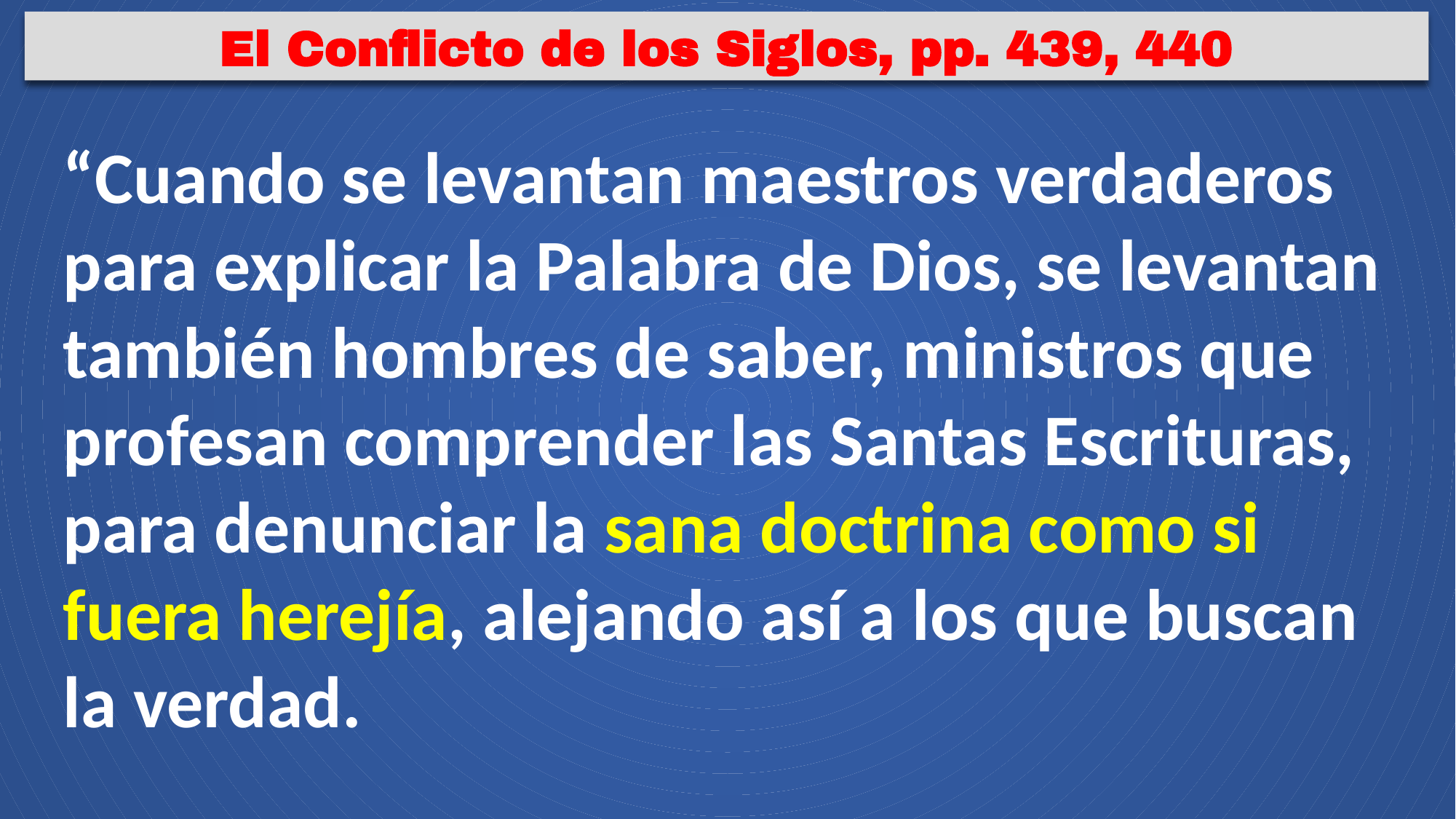

El Conflicto de los Siglos, pp. 439, 440
“Cuando se levantan maestros verdaderos para explicar la Palabra de Dios, se levantan también hombres de saber, ministros que profesan comprender las Santas Escrituras, para denunciar la sana doctrina como si fuera herejía, alejando así a los que buscan la verdad.